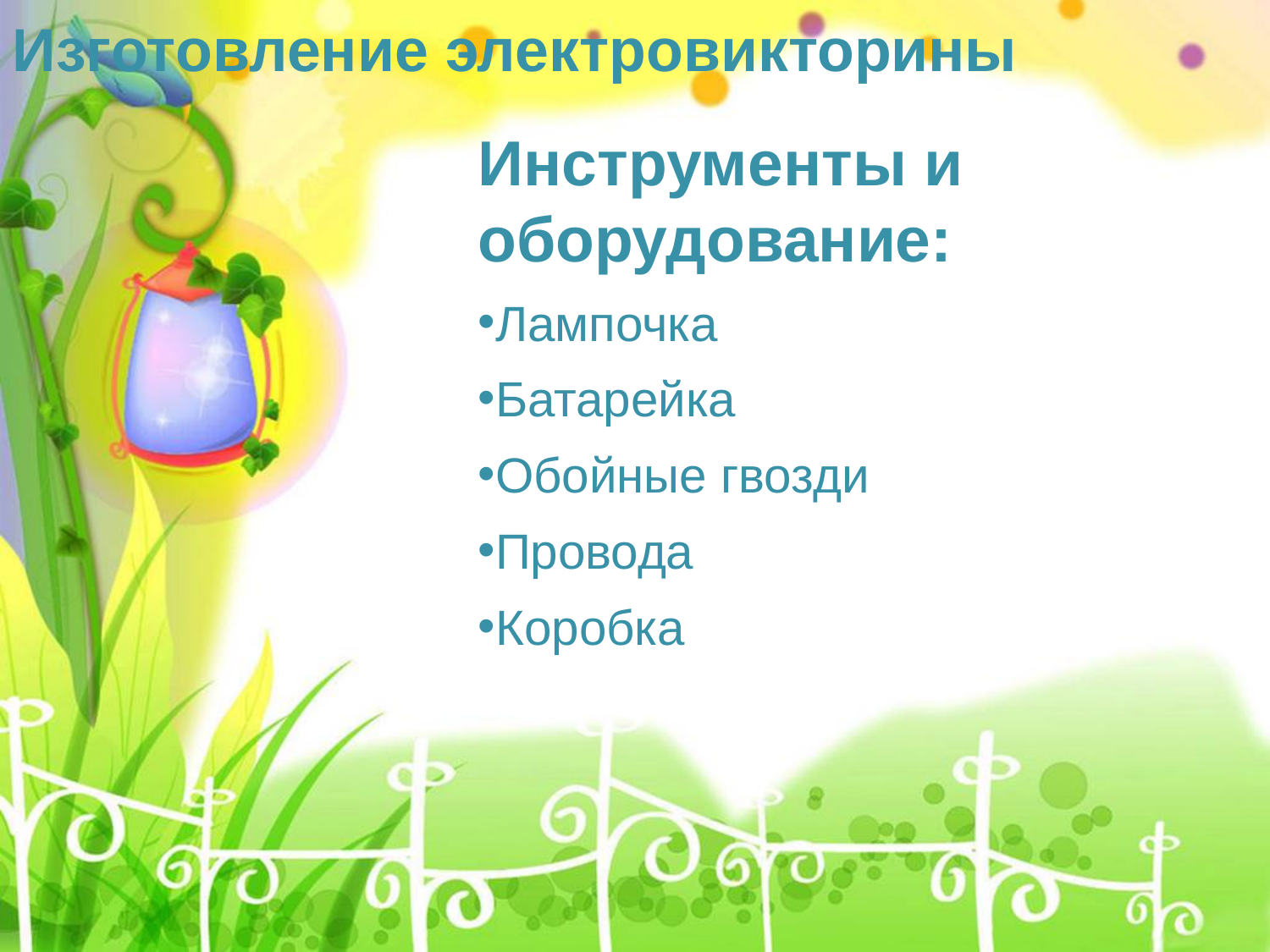

Изготовление электровикторины
Инструменты и оборудование:
Лампочка
Батарейка
Обойные гвозди
Провода
Коробка